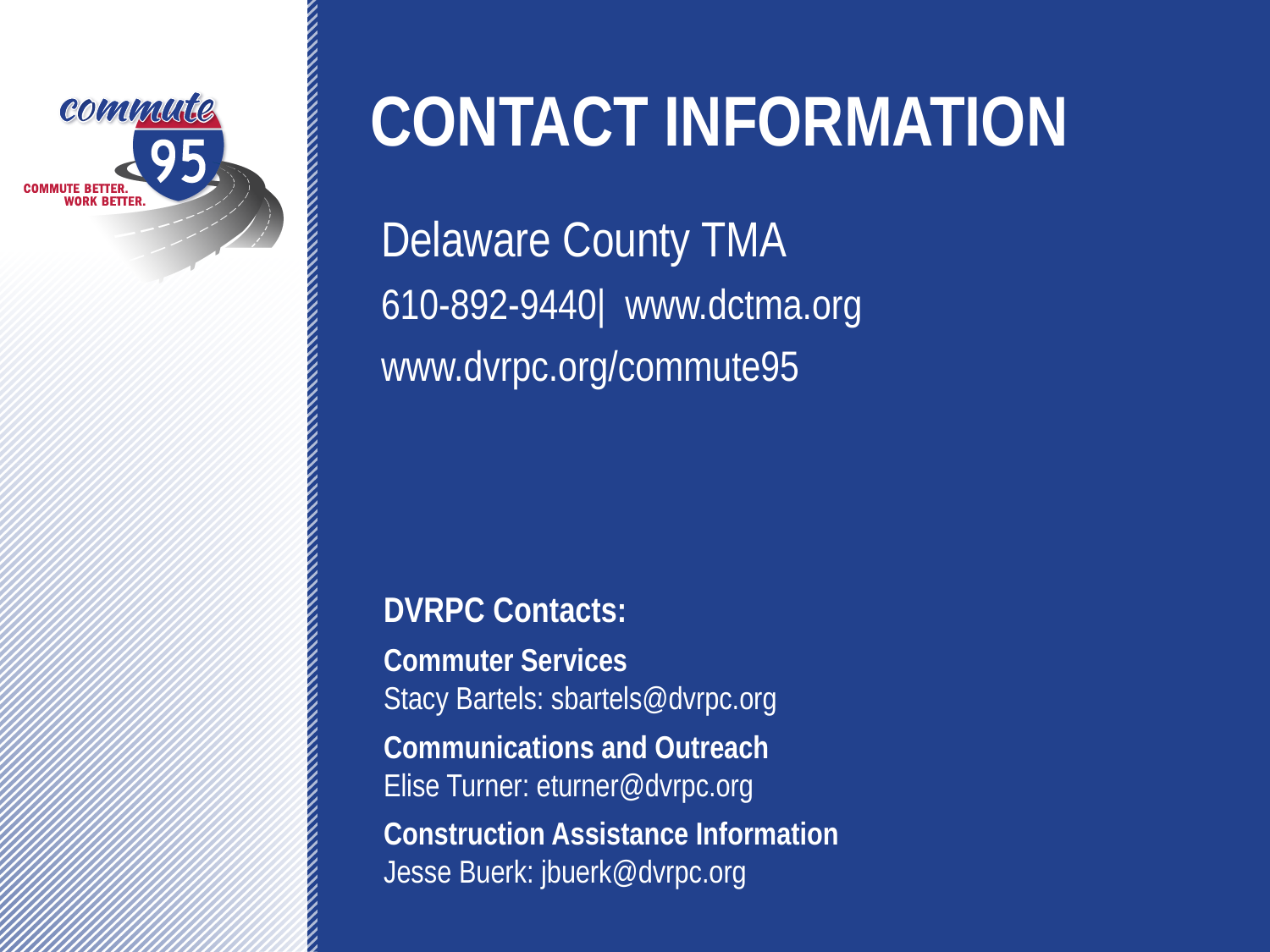

# CONTACT INFORMATION
Delaware County TMA
610-892-9440|  www.dctma.org
www.dvrpc.org/commute95
DVRPC Contacts:
Commuter Services
Stacy Bartels: sbartels@dvrpc.org
Communications and Outreach
Elise Turner: eturner@dvrpc.org
Construction Assistance Information
Jesse Buerk: jbuerk@dvrpc.org